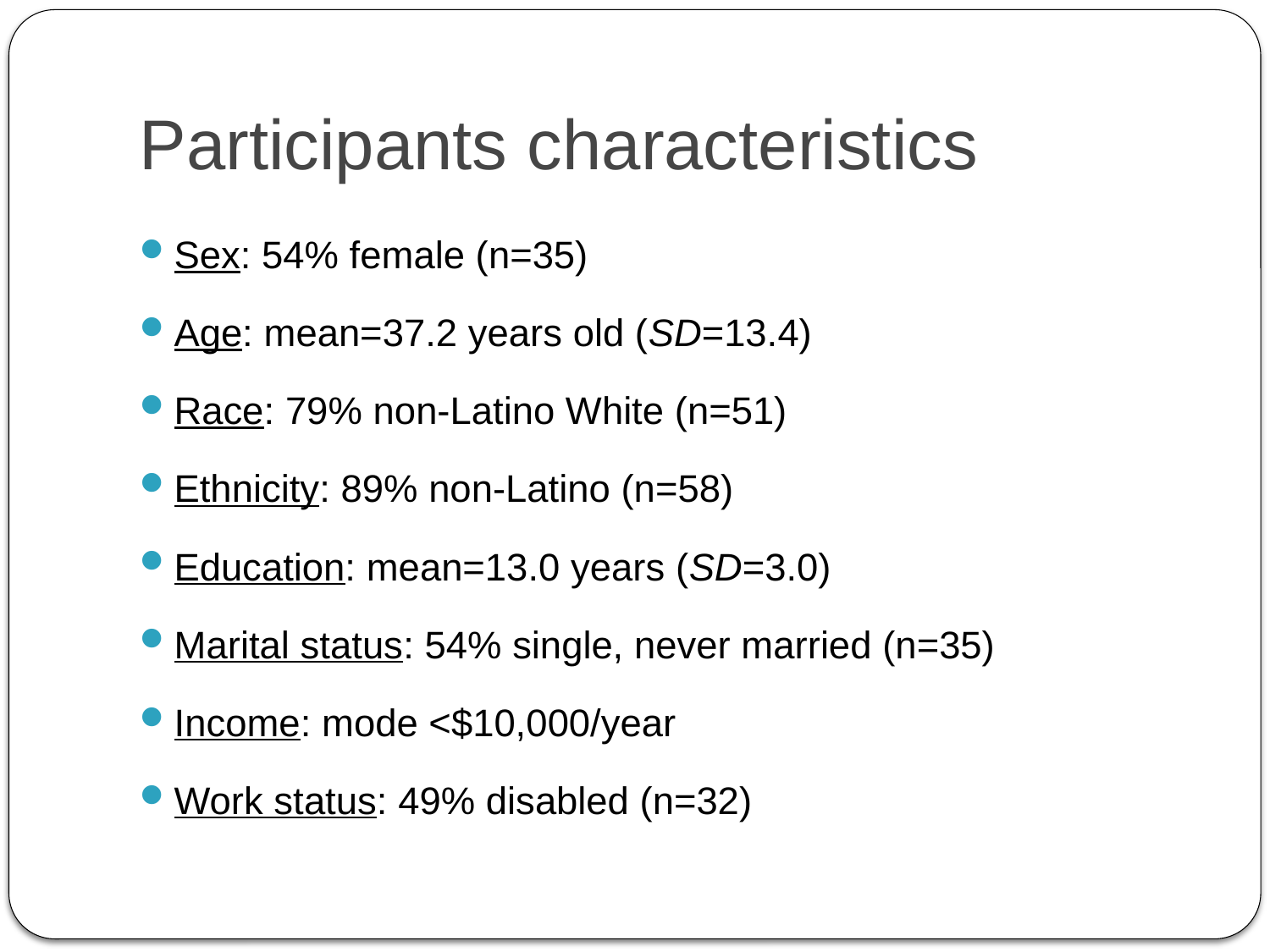

# Participants characteristics
Sex: 54% female (n=35)
Age: mean=37.2 years old (SD=13.4)
Race: 79% non-Latino White (n=51)
Ethnicity: 89% non-Latino (n=58)
Education: mean=13.0 years (SD=3.0)
Marital status: 54% single, never married (n=35)
Income: mode <$10,000/year
Work status: 49% disabled (n=32)